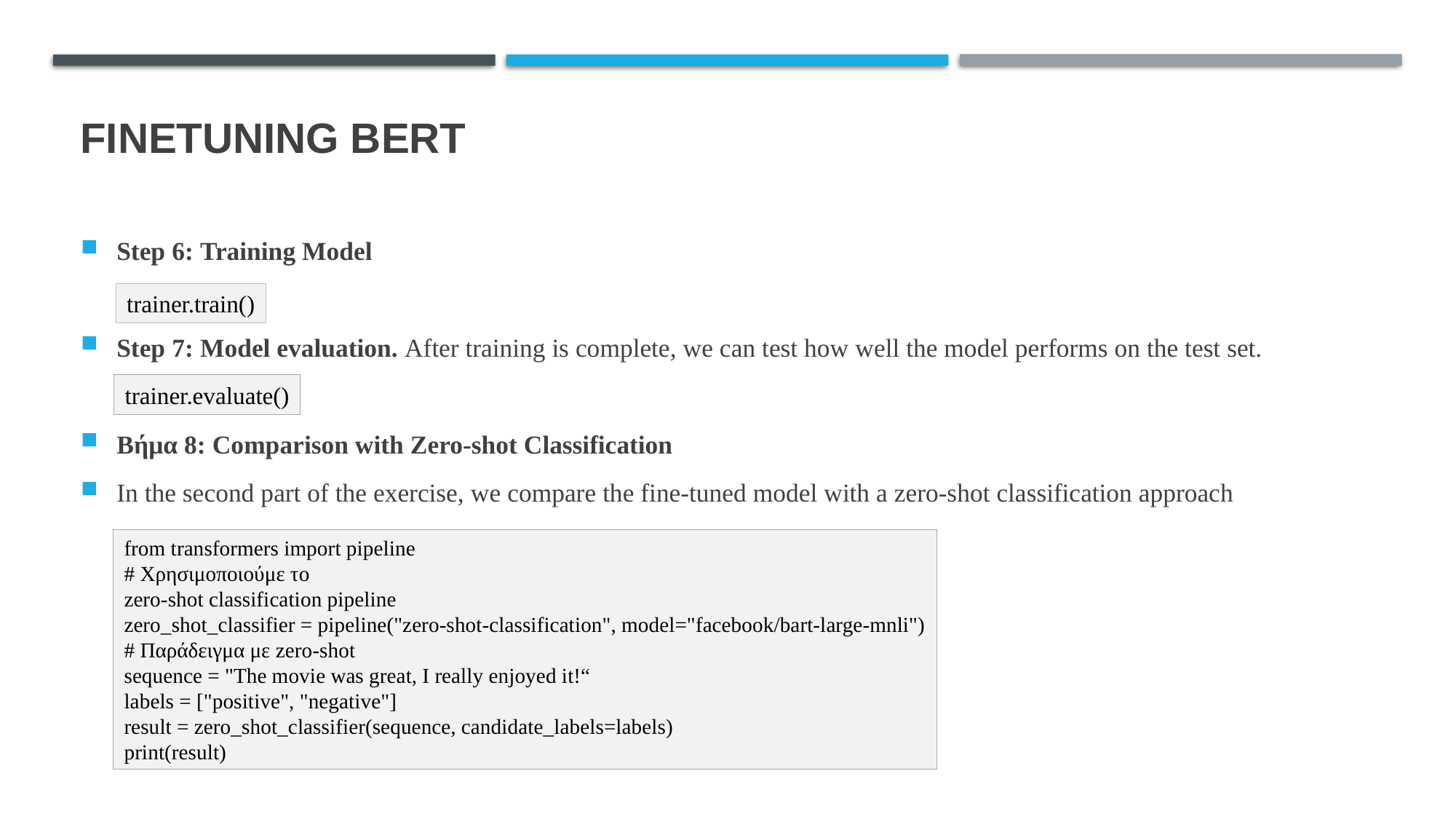

# Finetuning BERT
Step 6: Training Model

Step 7: Model evaluation. After training is complete, we can test how well the model performs on the test set.

Βήμα 8: Comparison with Zero-shot Classification
In the second part of the exercise, we compare the fine-tuned model with a zero-shot classification approach

trainer.train()
trainer.evaluate()
from transformers import pipeline
# Χρησιμοποιούμε το
zero-shot classification pipeline
zero_shot_classifier = pipeline("zero-shot-classification", model="facebook/bart-large-mnli")
# Παράδειγμα με zero-shot
sequence = "The movie was great, I really enjoyed it!“
labels = ["positive", "negative"]
result = zero_shot_classifier(sequence, candidate_labels=labels)
print(result)